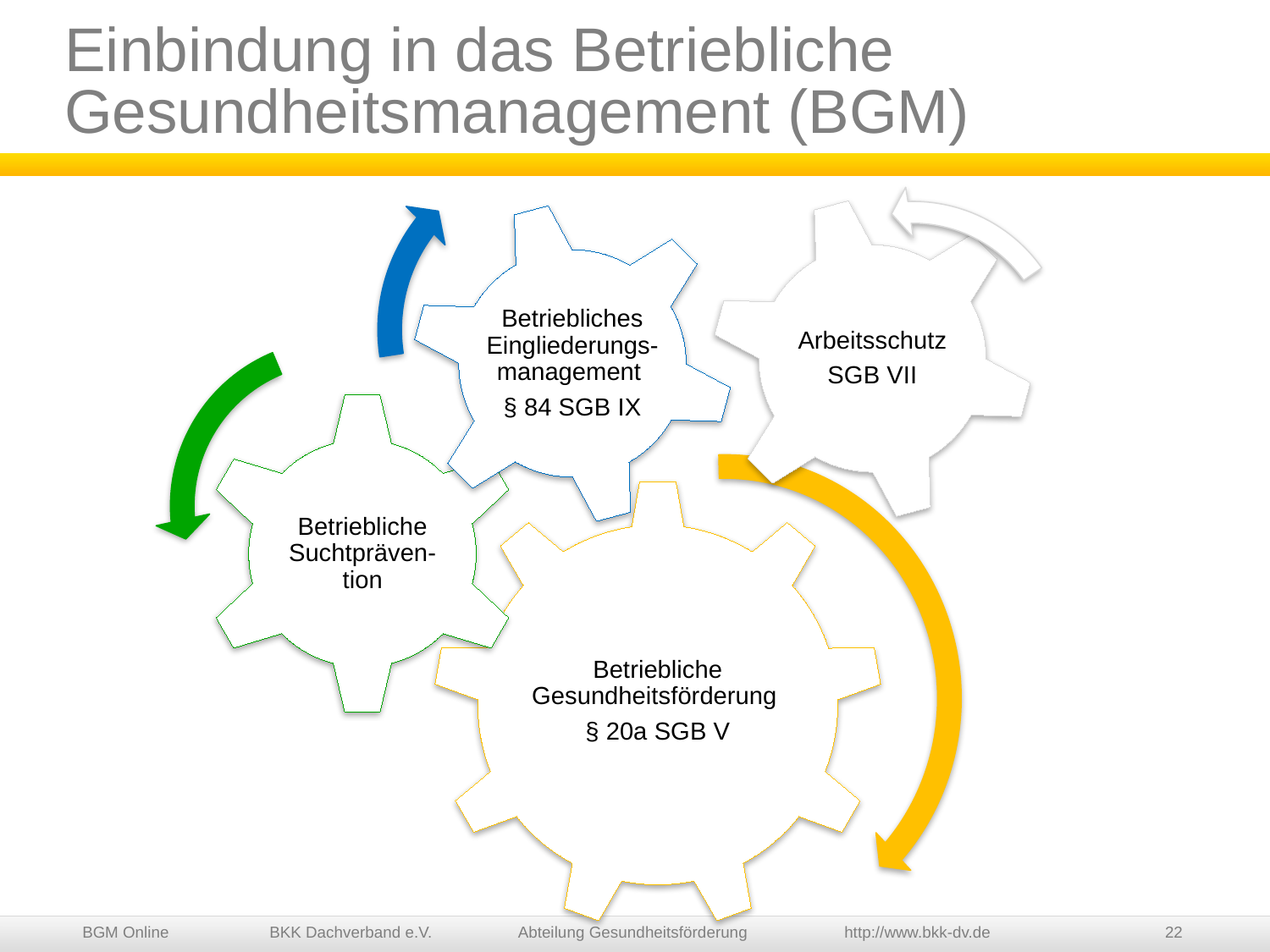

Einbindung in das Betriebliche Gesundheitsmanagement (BGM)

Arbeitsschutz
SGB VII

Betriebliches Eingliederungs-management
§ 84 SGB IX

Betriebliche Suchtpräven-tion

Betriebliche Gesundheitsförderung
§ 20a SGB V